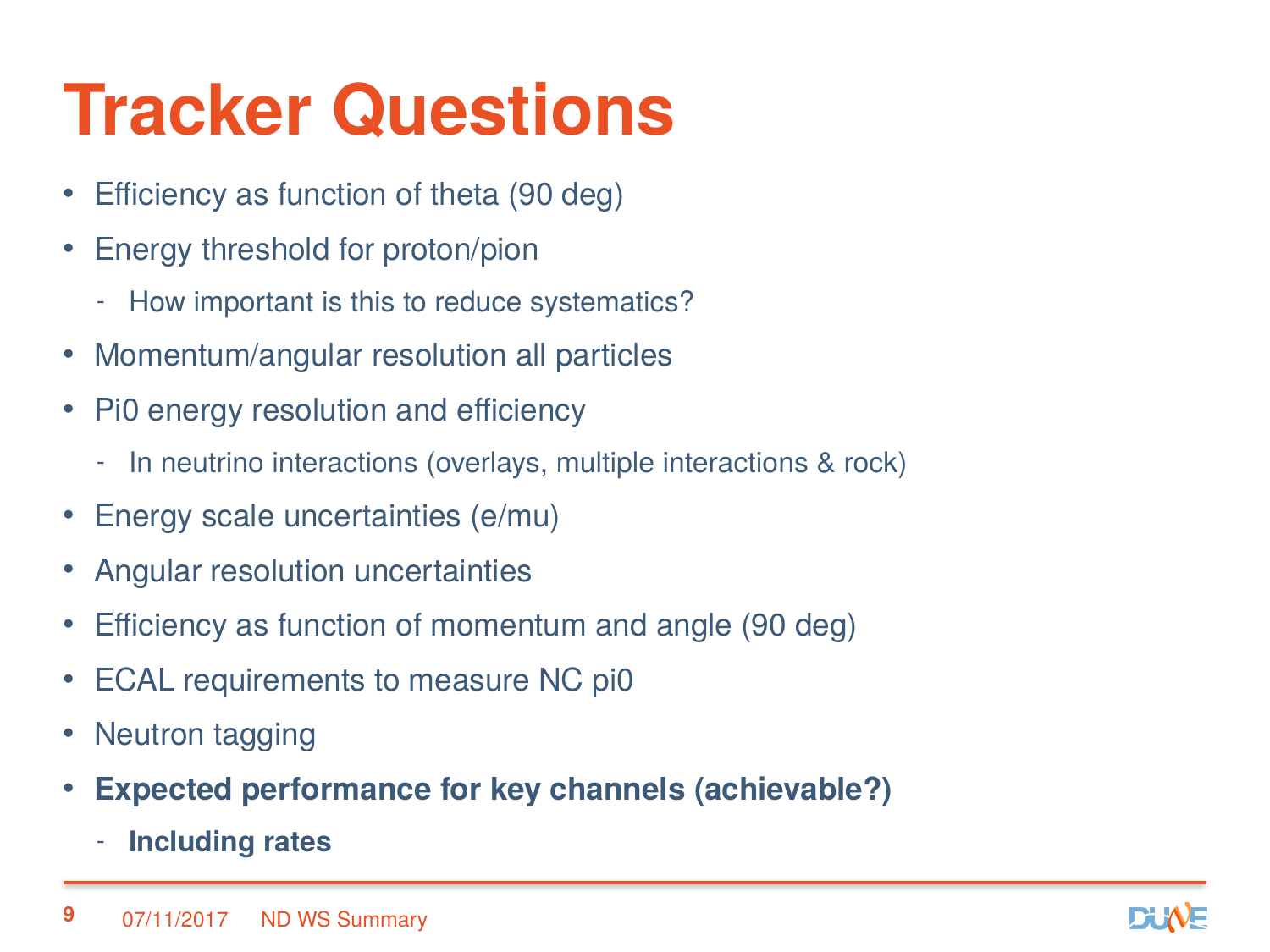

# Tracker Questions
Efficiency as function of theta (90 deg)
Energy threshold for proton/pion
How important is this to reduce systematics?
Momentum/angular resolution all particles
Pi0 energy resolution and efficiency
In neutrino interactions (overlays, multiple interactions & rock)
Energy scale uncertainties (e/mu)
Angular resolution uncertainties
Efficiency as function of momentum and angle (90 deg)
ECAL requirements to measure NC pi0
Neutron tagging
Expected performance for key channels (achievable?)
Including rates

9
07/11/2017
ND WS Summary